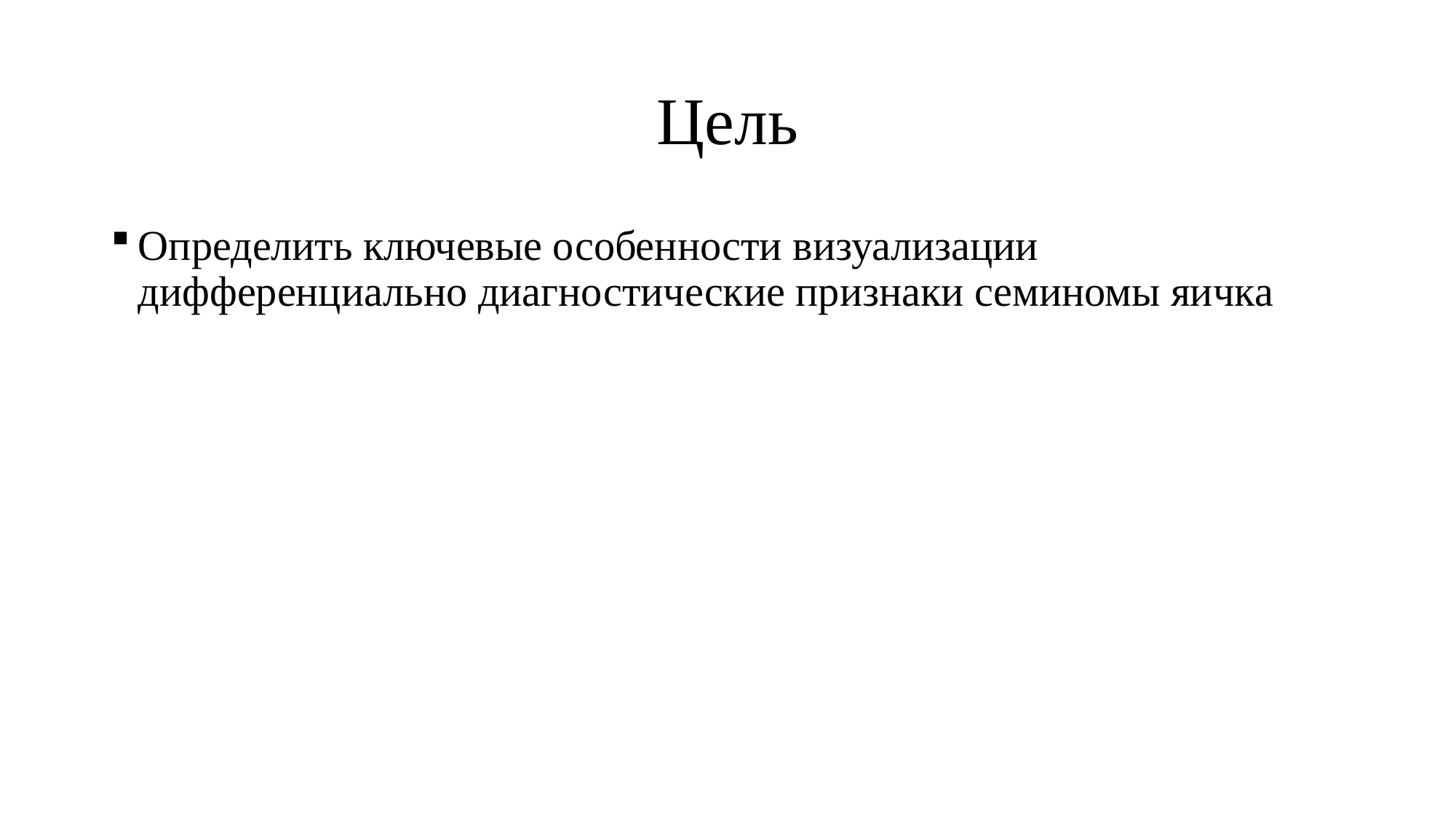

# Цель
Определить ключевые особенности визуализации дифференциально диагностические признаки семиномы яичка